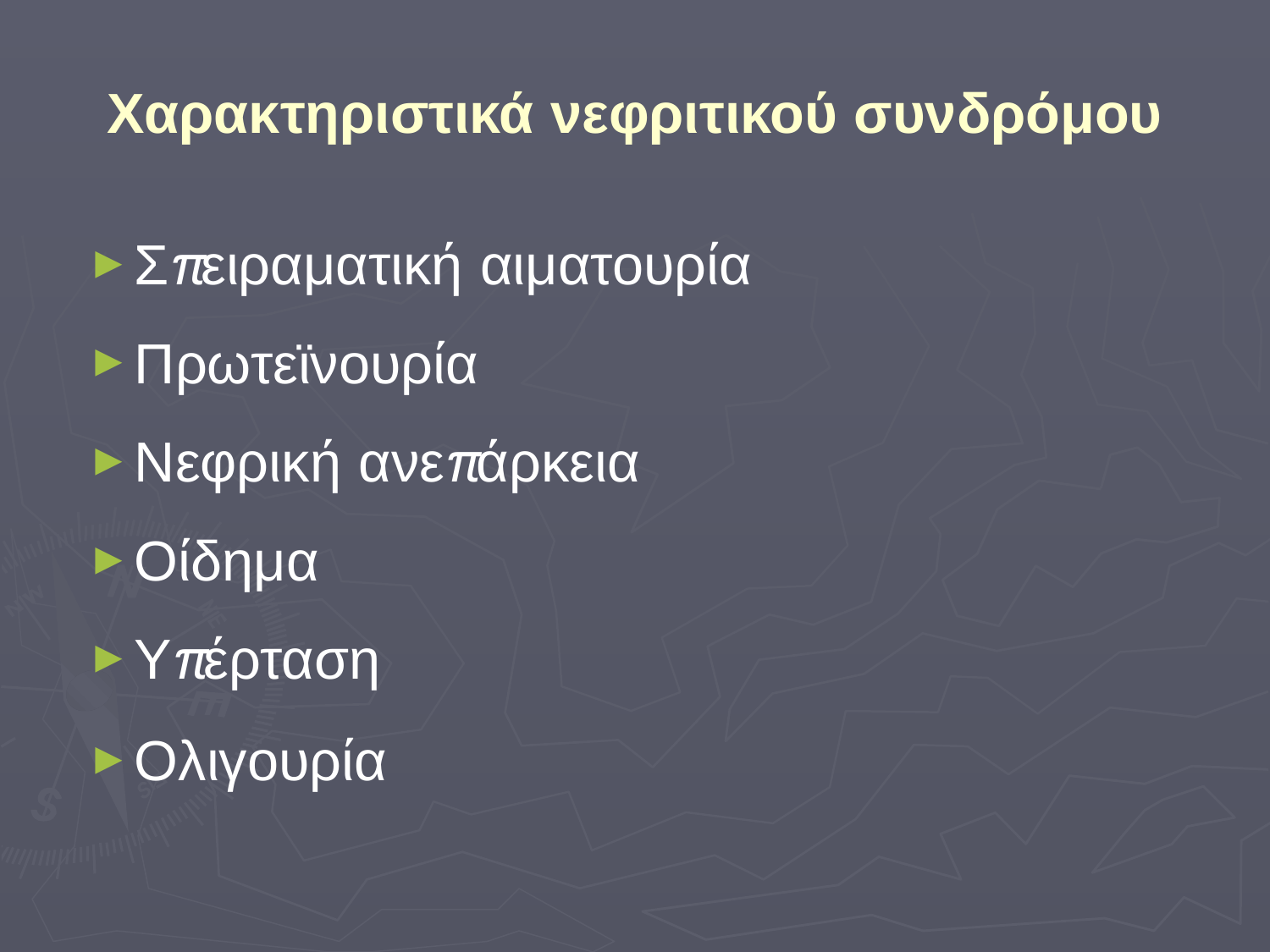

# Χαρακτηριστικά νεφριτικού συνδρόμου
Σπειραματική αιματουρία

Πρωτεϊνουρία

Νεφρική ανεπάρκεια

Οίδημα

Υπέρταση

Ολιγουρία